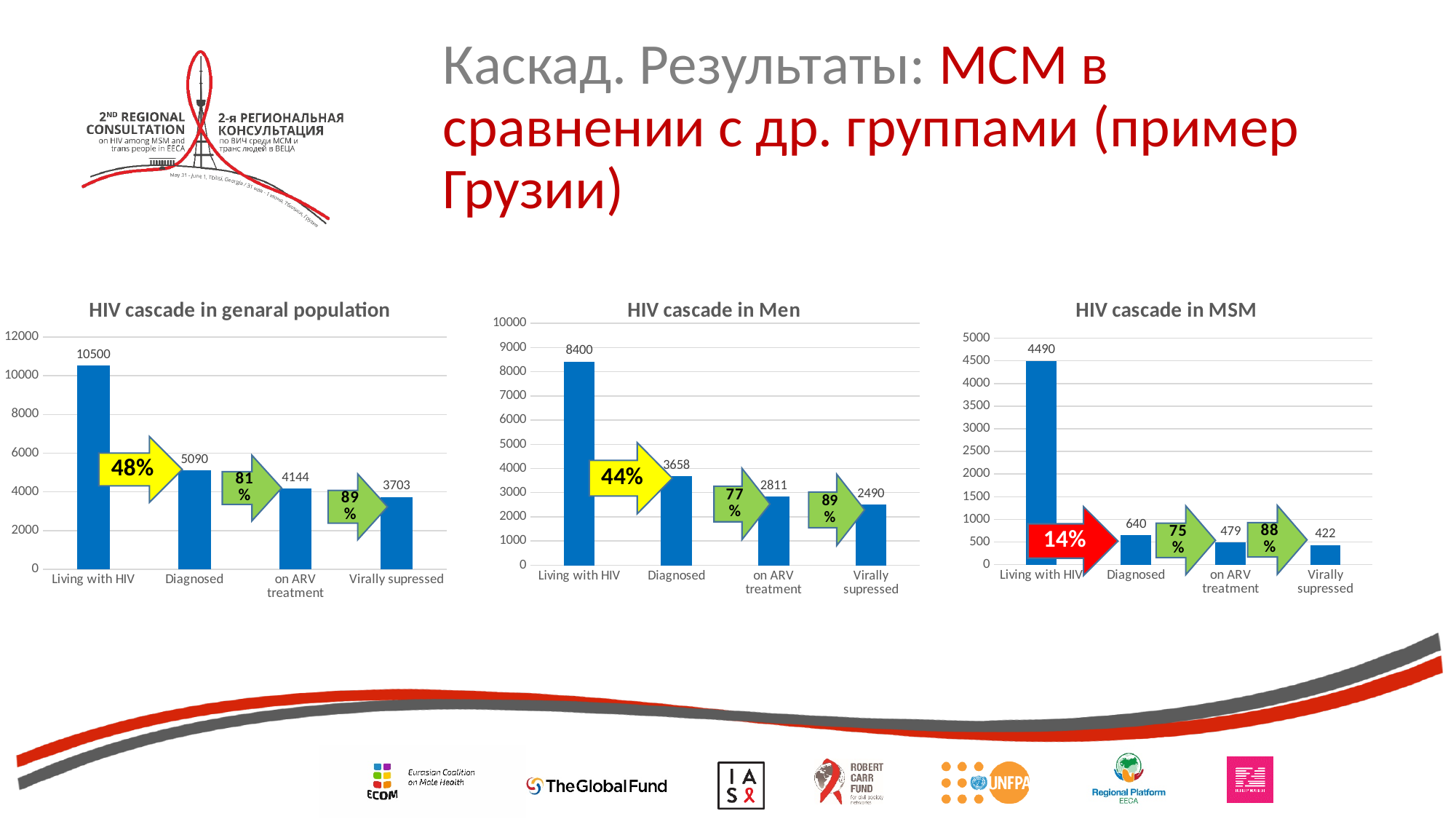

Каскад. Результаты: МСМ в сравнении с др. группами (пример Грузии)

### Chart: HIV cascade in Men

| Category | HIV cascade in MSM |
|---|---|
| Living with HIV | 8400.0 |
| Diagnosed | 3658.0 |
| on ARV treatment | 2811.0 |
| Virally supressed | 2490.0 |

### Chart: HIV cascade in MSM

| Category | Series 1 |
|---|---|
| Living with HIV | 4490.0 |
| Diagnosed | 640.0 |
| on ARV treatment | 479.0 |
| Virally supressed | 422.0 |

### Chart: HIV cascade in genaral population

| Category | HIV cascade in MSM |
|---|---|
| Living with HIV | 10500.0 |
| Diagnosed | 5090.0 |
| on ARV treatment | 4144.0 |
| Virally supressed | 3703.0 |